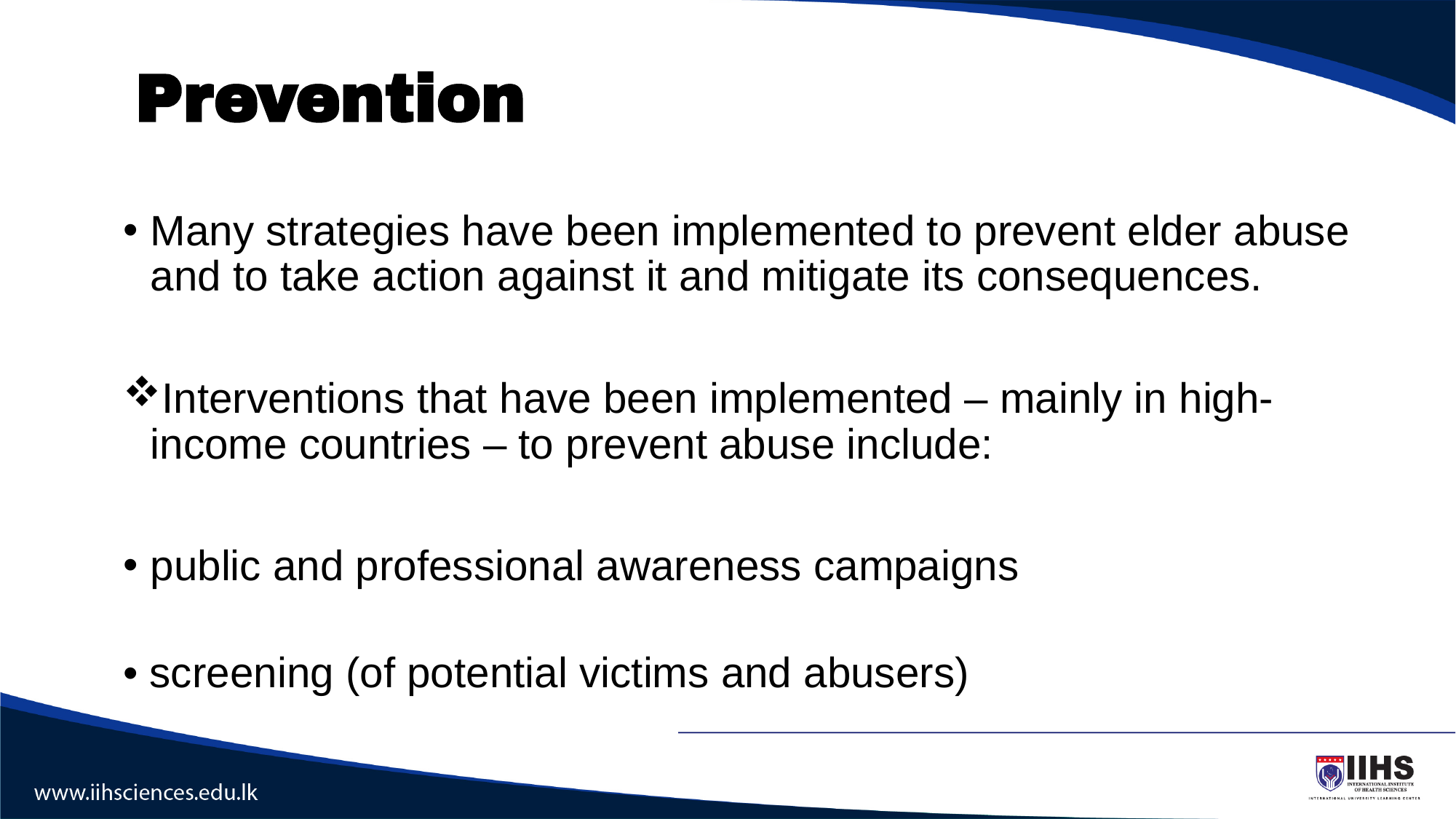

# Prevention
Many strategies have been implemented to prevent elder abuse and to take action against it and mitigate its consequences.

Interventions that have been implemented – mainly in high-income countries – to prevent abuse include:

public and professional awareness campaigns
• screening (of potential victims and abusers)